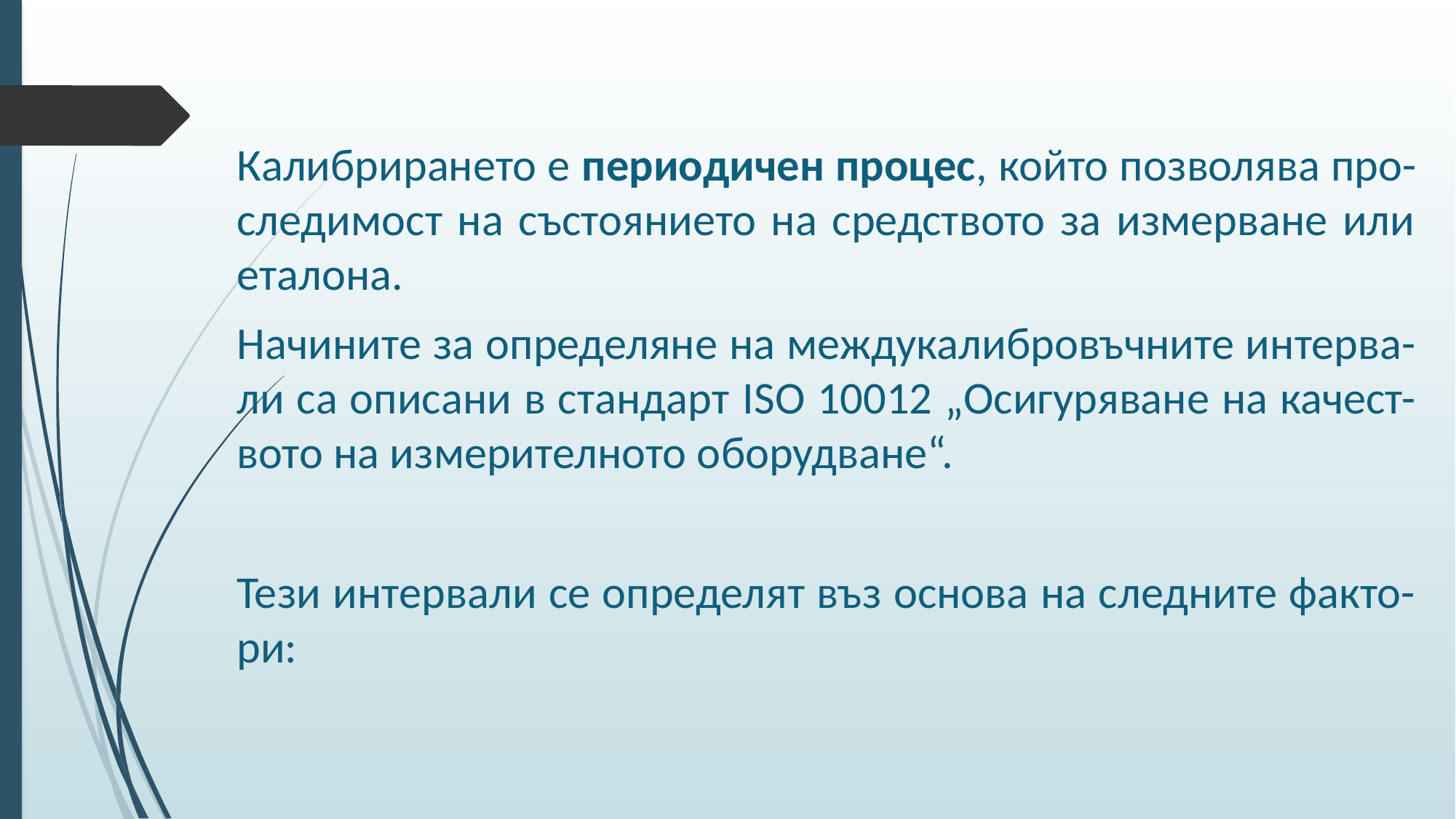

Калибрирането е периодичен процес, който позволява про-следимост на състоянието на средството за измерване или еталона.
Начините за определяне на междукалибровъчните интерва-ли са описани в стандарт ISO 10012 „Осигуряване на качест-вото на измерителното оборудване“.

Тези интервали се определят въз основа на следните факто-ри: